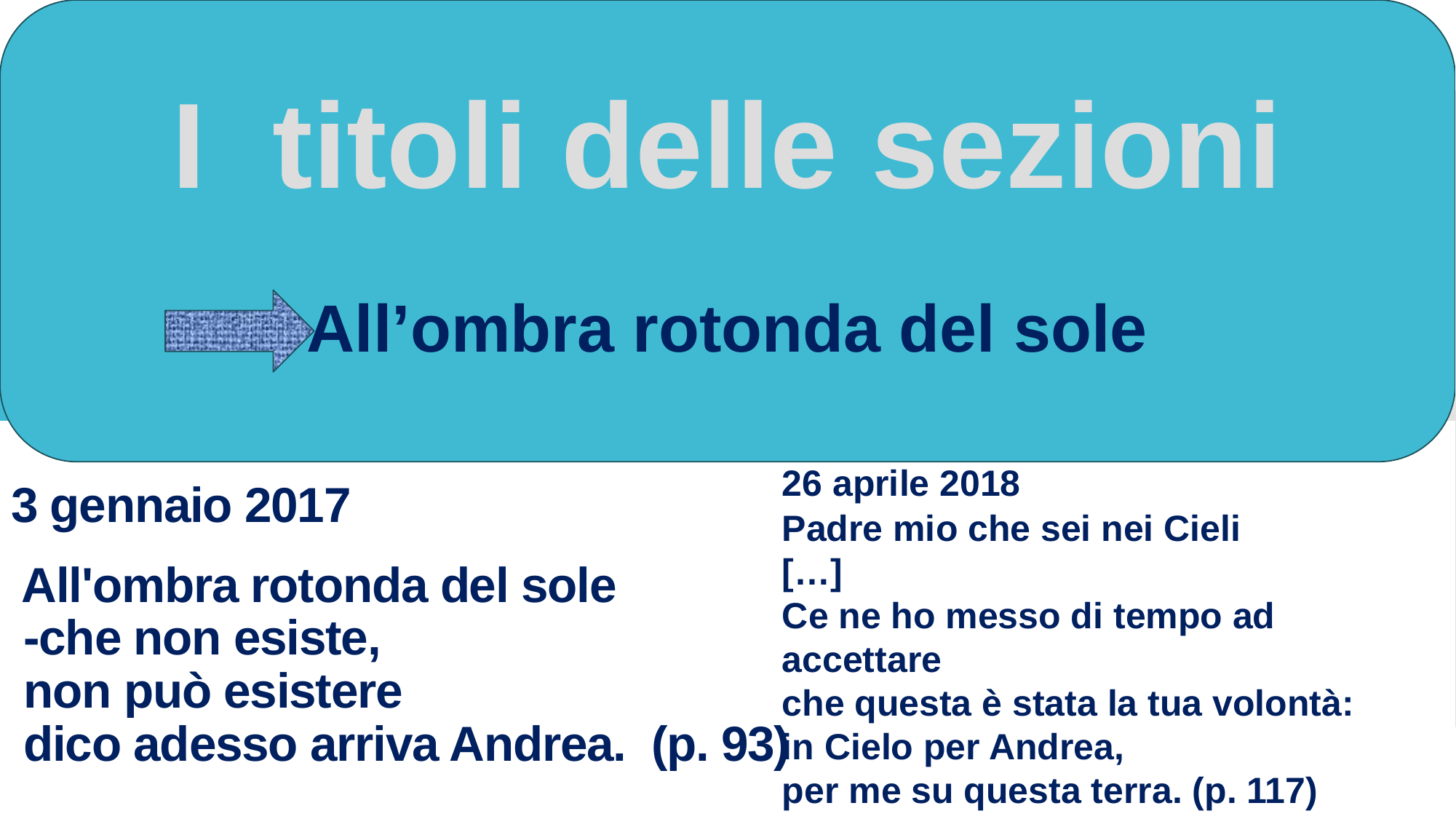

I  titoli delle sezioni

All’ombra rotonda del sole

# 3 gennaio 2017 All'ombra rotonda del sole -che non esiste, non può esistere dico adesso arriva Andrea.  (p. 93)
26 aprile 2018

Padre mio che sei nei Cieli
[…]
Ce ne ho messo di tempo ad accettare
che questa è stata la tua volontà:
in Cielo per Andrea,
per me su questa terra. (p. 117)